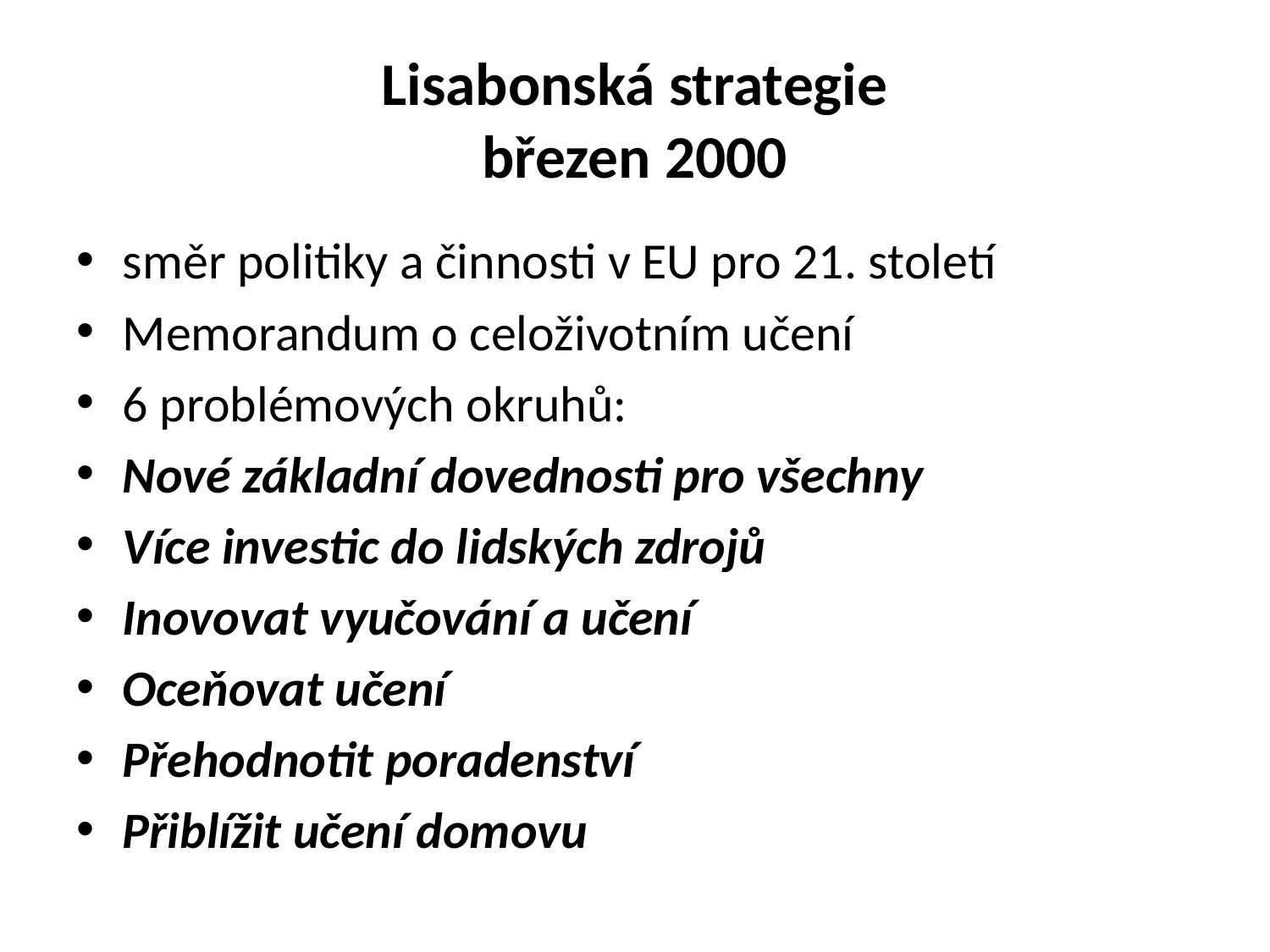

# Lisabonská strategie březen 2000
směr politiky a činnosti v EU pro 21. století
Memorandum o celoživotním učení
6 problémových okruhů:
Nové základní dovednosti pro všechny
Více investic do lidských zdrojů
Inovovat vyučování a učení
Oceňovat učení
Přehodnotit poradenství
Přiblížit učení domovu